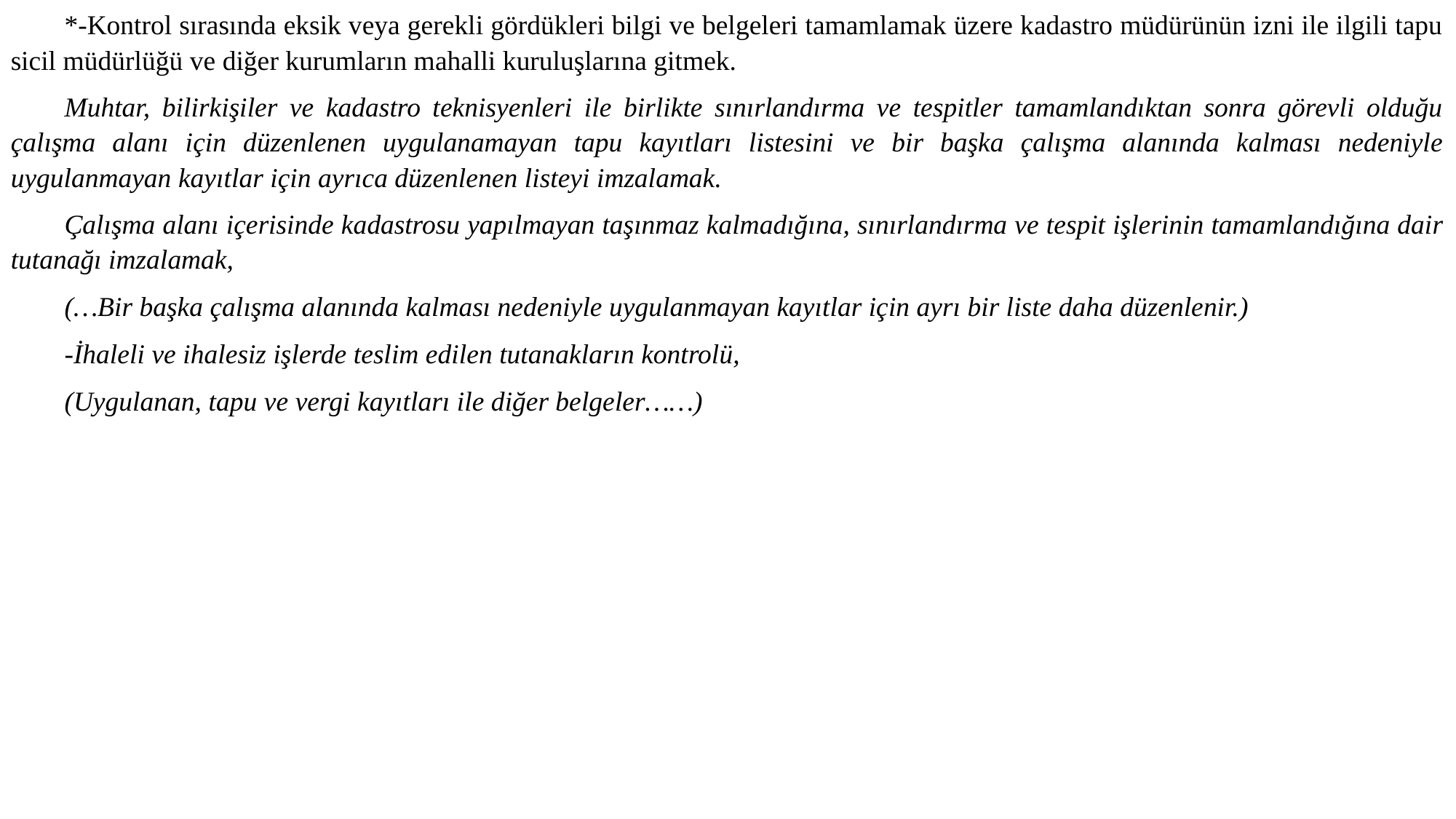

*-Kontrol sırasında eksik veya gerekli gördükleri bilgi ve belgeleri tamamlamak üzere kadastro müdürünün izni ile ilgili tapu sicil müdürlüğü ve diğer kurumların mahalli kuruluşlarına gitmek.
Muhtar, bilirkişiler ve kadastro teknisyenleri ile birlikte sınırlandırma ve tespitler tamamlandıktan sonra görevli olduğu çalışma alanı için düzenlenen uygulanamayan tapu kayıtları listesini ve bir başka çalışma alanında kalması nedeniyle uygulanmayan kayıtlar için ayrıca düzenlenen listeyi imzalamak.
Çalışma alanı içerisinde kadastrosu yapılmayan taşınmaz kalmadığına, sınırlandırma ve tespit işlerinin tamamlandığına dair tutanağı imzalamak,
(…Bir başka çalışma alanında kalması nedeniyle uygulanmayan kayıtlar için ayrı bir liste daha düzenlenir.)
-İhaleli ve ihalesiz işlerde teslim edilen tutanakların kontrolü,
(Uygulanan, tapu ve vergi kayıtları ile diğer belgeler……)